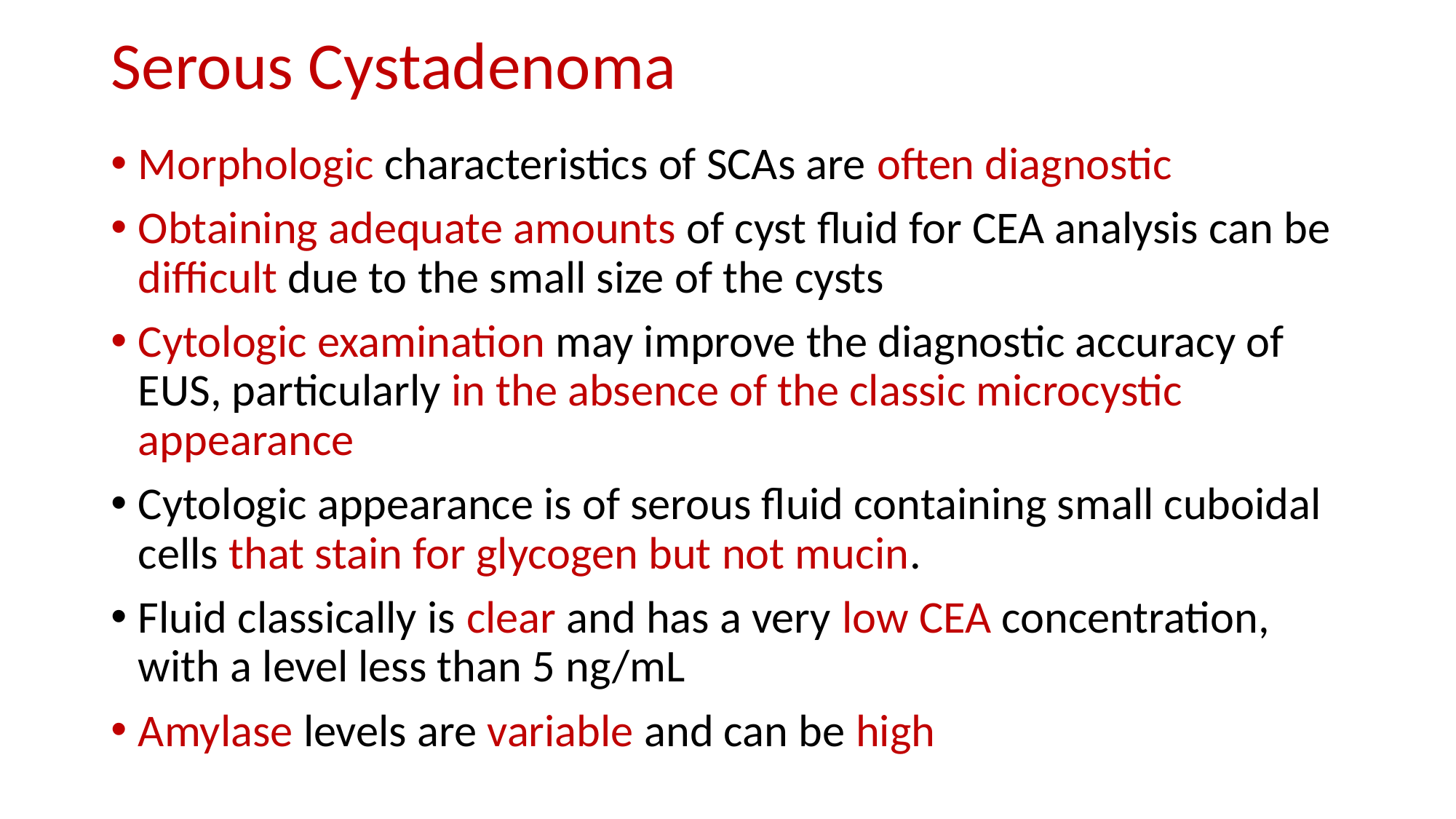

# Serous Cystadenoma
Morphologic characteristics of SCAs are often diagnostic
Obtaining adequate amounts of cyst fluid for CEA analysis can be difficult due to the small size of the cysts
Cytologic examination may improve the diagnostic accuracy of EUS, particularly in the absence of the classic microcystic appearance
Cytologic appearance is of serous fluid containing small cuboidal cells that stain for glycogen but not mucin.
Fluid classically is clear and has a very low CEA concentration, with a level less than 5 ng/mL
Amylase levels are variable and can be high